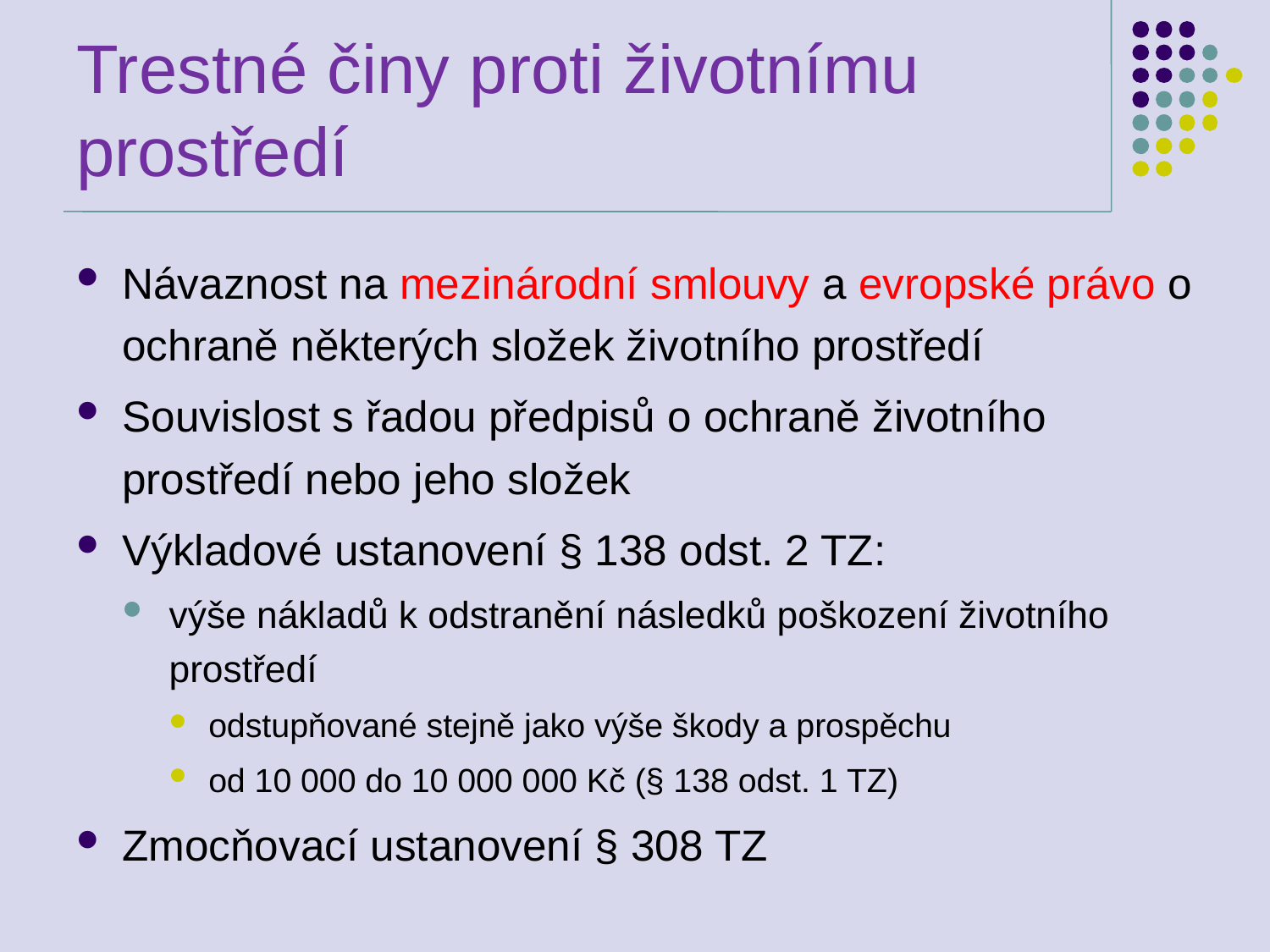

# Trestné činy proti životnímu prostředí
Návaznost na mezinárodní smlouvy a evropské právo o ochraně některých složek životního prostředí
Souvislost s řadou předpisů o ochraně životního prostředí nebo jeho složek
Výkladové ustanovení § 138 odst. 2 TZ:
výše nákladů k odstranění následků poškození životního prostředí
odstupňované stejně jako výše škody a prospěchu
od 10 000 do 10 000 000 Kč (§ 138 odst. 1 TZ)
Zmocňovací ustanovení § 308 TZ